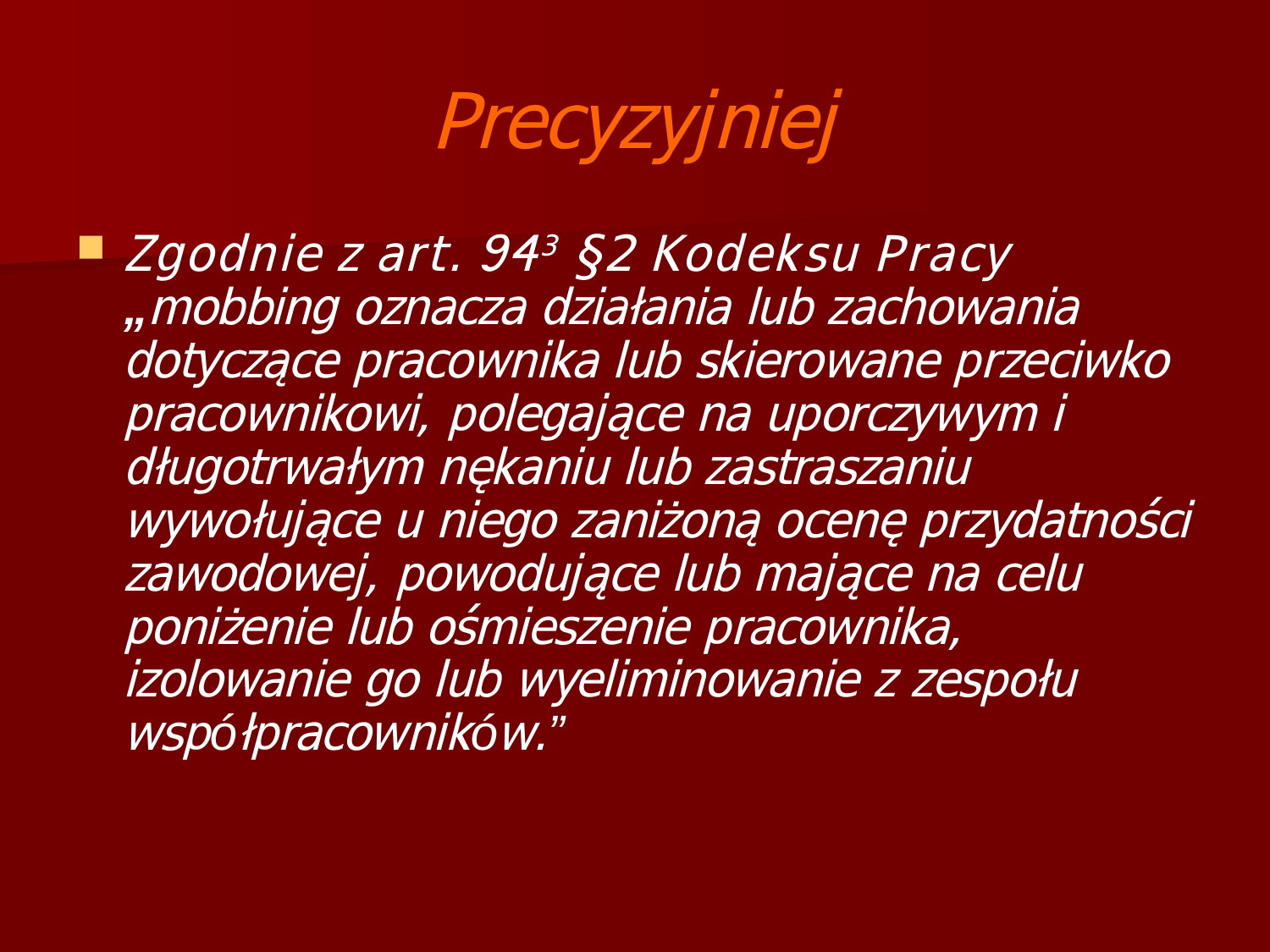

# Precyzyjniej
Zgodnie z art. 943 §2 Kodeksu Pracy
„mobbing oznacza działania lub zachowania dotyczące pracownika lub skierowane przeciwko pracownikowi, polegające na uporczywym i długotrwałym nękaniu lub zastraszaniu wywołujące u niego zaniżoną ocenę przydatności zawodowej, powodujące lub mające na celu poniżenie lub ośmieszenie pracownika, izolowanie go lub wyeliminowanie z zespołu współpracowników.”